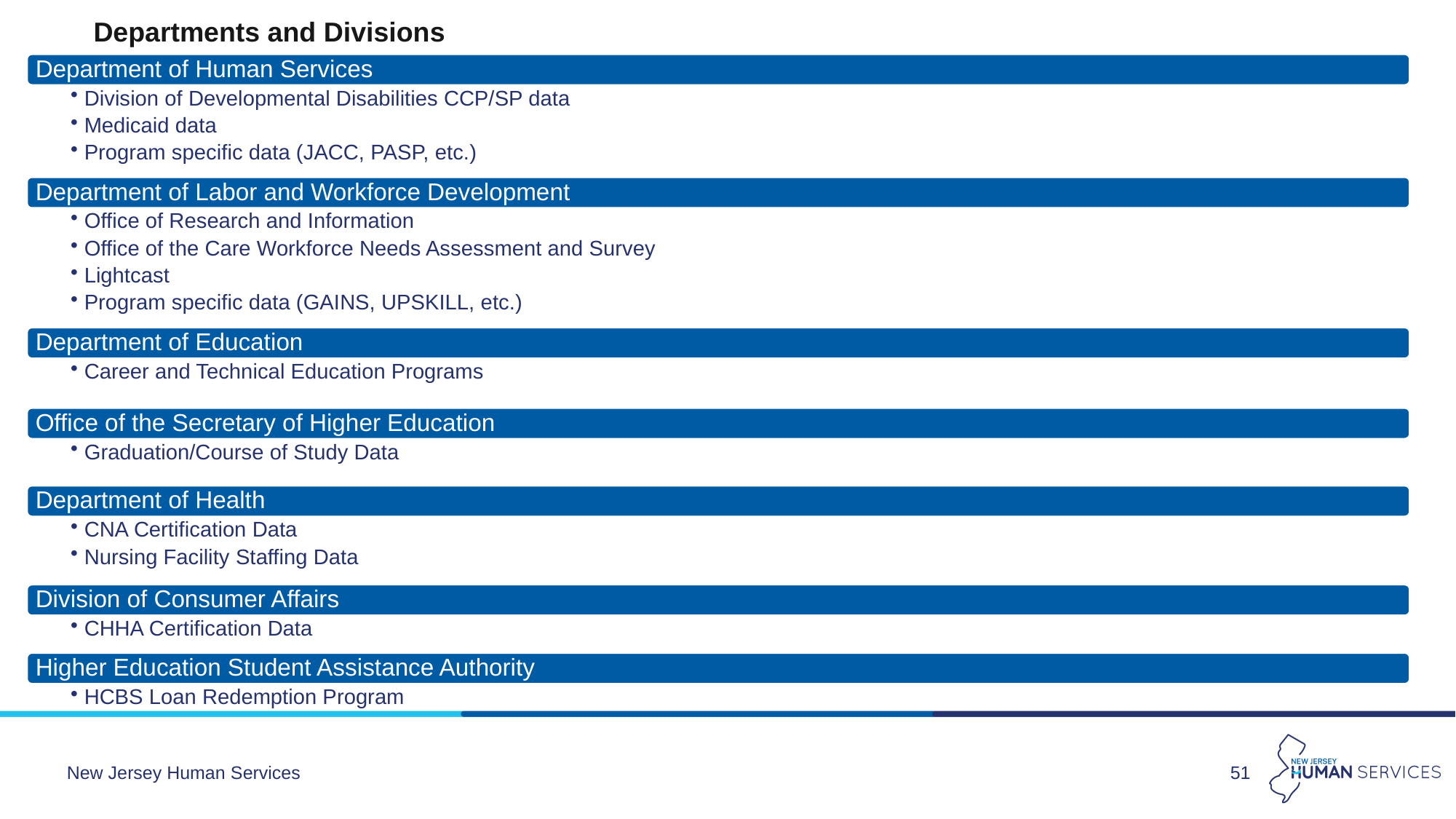

Departments and Divisions
Department of Human Services
Division of Developmental Disabilities CCP/SP data
Medicaid data
Program specific data (JACC, PASP, etc.)
Department of Labor and Workforce Development
Office of Research and Information
Office of the Care Workforce Needs Assessment and Survey
Lightcast
Program specific data (GAINS, UPSKILL, etc.)
Department of Education
Career and Technical Education Programs
Office of the Secretary of Higher Education
Graduation/Course of Study Data
Department of Health
CNA Certification Data
Nursing Facility Staffing Data
Division of Consumer Affairs
CHHA Certification Data
Higher Education Student Assistance Authority
HCBS Loan Redemption Program
New Jersey Human Services
51